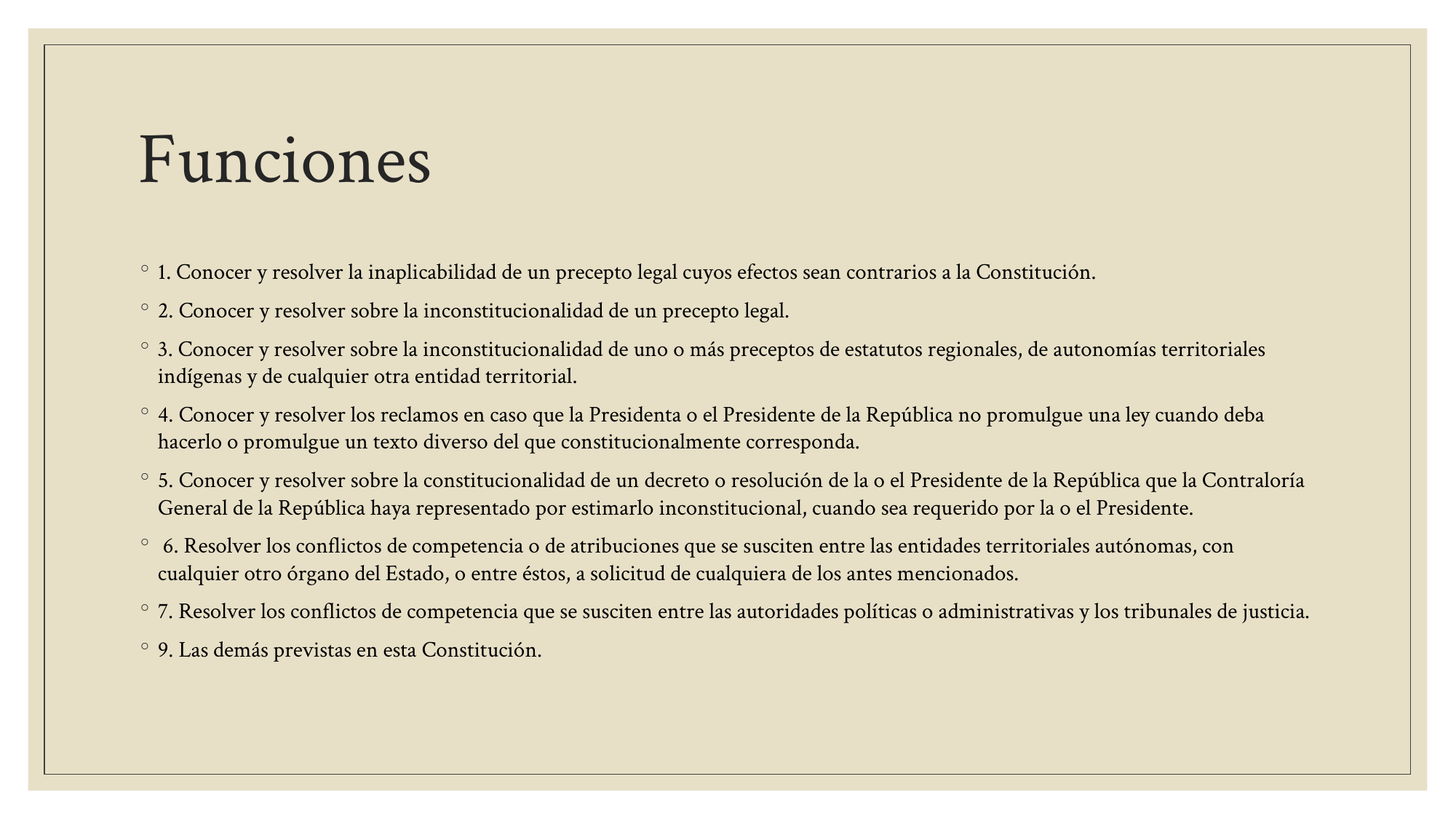

# Funciones
1. Conocer y resolver la inaplicabilidad de un precepto legal cuyos efectos sean contrarios a la Constitución.
2. Conocer y resolver sobre la inconstitucionalidad de un precepto legal.
3. Conocer y resolver sobre la inconstitucionalidad de uno o más preceptos de estatutos regionales, de autonomías territoriales indígenas y de cualquier otra entidad territorial.
4. Conocer y resolver los reclamos en caso que la Presidenta o el Presidente de la República no promulgue una ley cuando deba hacerlo o promulgue un texto diverso del que constitucionalmente corresponda.
5. Conocer y resolver sobre la constitucionalidad de un decreto o resolución de la o el Presidente de la República que la Contraloría General de la República haya representado por estimarlo inconstitucional, cuando sea requerido por la o el Presidente.
 6. Resolver los conflictos de competencia o de atribuciones que se susciten entre las entidades territoriales autónomas, con cualquier otro órgano del Estado, o entre éstos, a solicitud de cualquiera de los antes mencionados.
7. Resolver los conflictos de competencia que se susciten entre las autoridades políticas o administrativas y los tribunales de justicia.
9. Las demás previstas en esta Constitución.